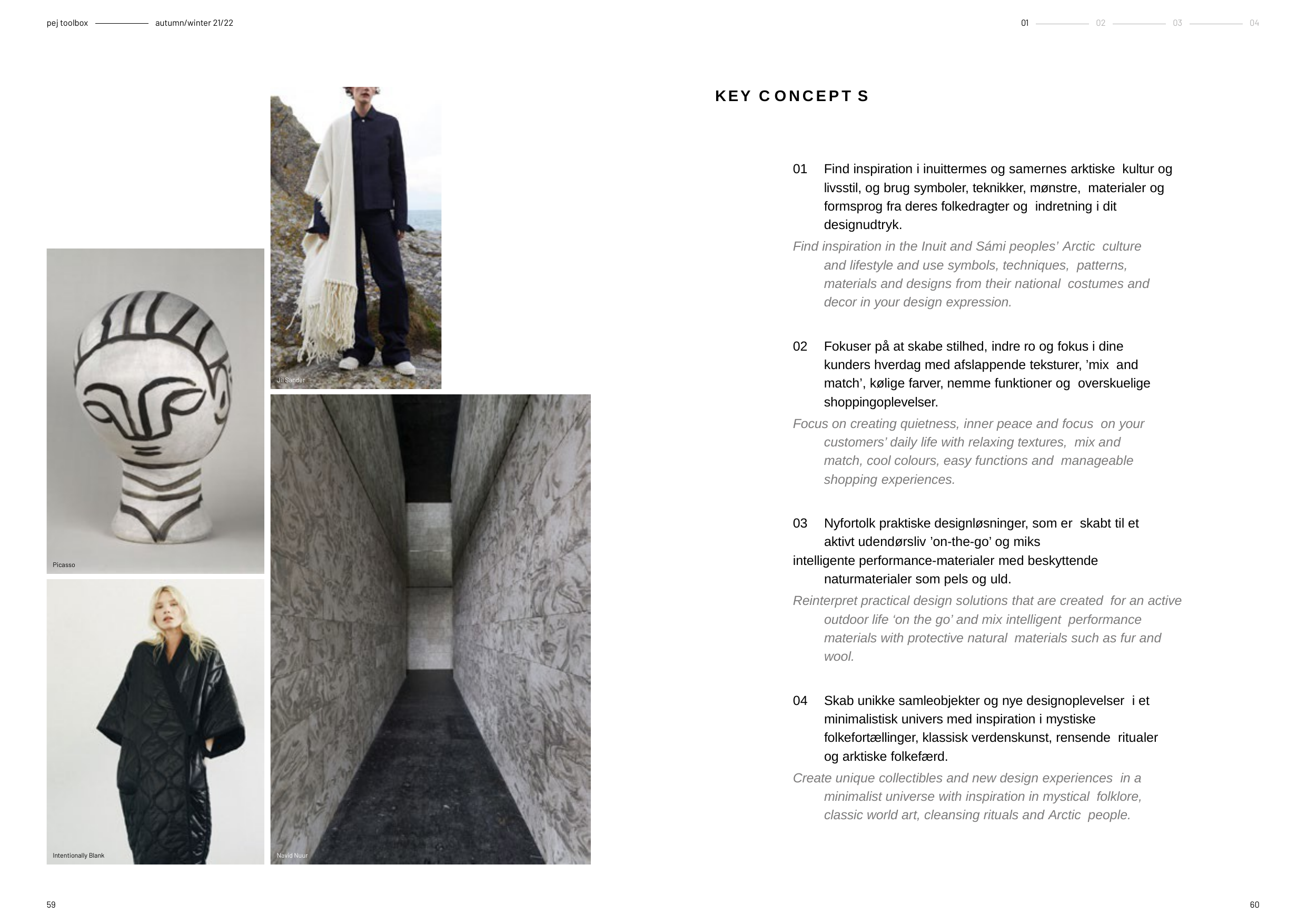

pej toolbox
autumn/winter 21/22
02
03
04
01

KEY C ONCEPT S

01	Find inspiration i inuittermes og samernes arktiske  kultur og livsstil, og brug symboler, teknikker, mønstre,  materialer og formsprog fra deres folkedragter og  indretning i dit designudtryk.
Find inspiration in the Inuit and Sámi peoples’ Arctic  culture and lifestyle and use symbols, techniques,  patterns, materials and designs from their national  costumes and decor in your design expression.

02	Fokuser på at skabe stilhed, indre ro og fokus i dine  kunders hverdag med afslappende teksturer, ’mix  and match’, kølige farver, nemme funktioner og  overskuelige shoppingoplevelser.
Focus on creating quietness, inner peace and focus  on your customers’ daily life with relaxing textures,  mix and match, cool colours, easy functions and  manageable shopping experiences.
Jil Sander

03	Nyfortolk praktiske designløsninger, som er  skabt til et aktivt udendørsliv ’on-the-go’ og miks
intelligente performance-materialer med beskyttende  naturmaterialer som pels og uld.
Reinterpret practical design solutions that are created  for an active outdoor life ‘on the go’ and mix intelligent  performance materials with protective natural  materials such as fur and wool.
Picasso

04	Skab unikke samleobjekter og nye designoplevelser  i et minimalistisk univers med inspiration i mystiske  folkefortællinger, klassisk verdenskunst, rensende  ritualer og arktiske folkefærd.
Create unique collectibles and new design experiences  in a minimalist universe with inspiration in mystical  folklore, classic world art, cleansing rituals and Arctic  people.
Intentionally Blank
Navid Nuur
59
60